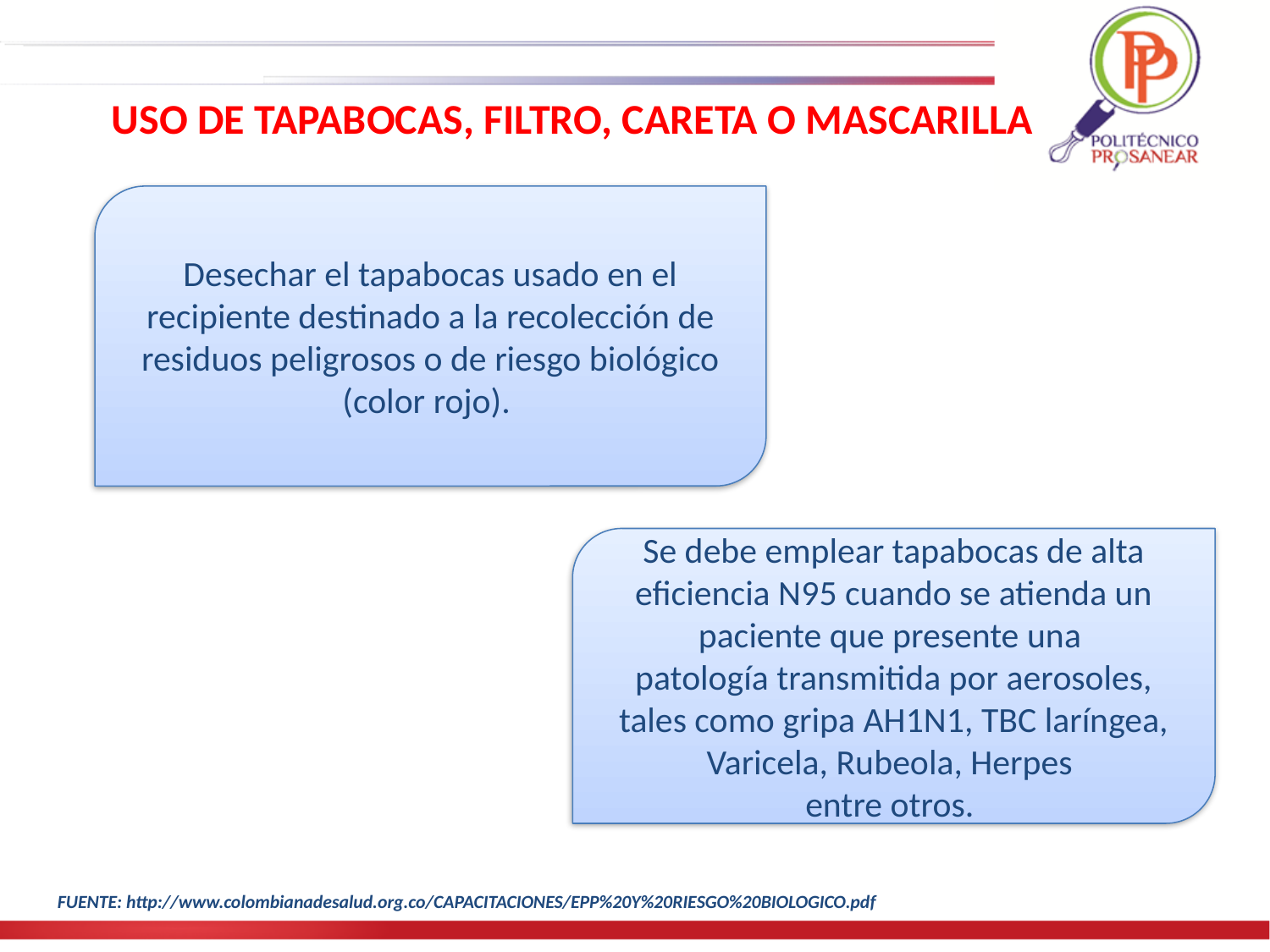

USO DE TAPABOCAS, FILTRO, CARETA O MASCARILLA
Desechar el tapabocas usado en el recipiente destinado a la recolección de residuos peligrosos o de riesgo biológico (color rojo).
Se debe emplear tapabocas de alta eficiencia N95 cuando se atienda un paciente que presente una
patología transmitida por aerosoles, tales como gripa AH1N1, TBC laríngea, Varicela, Rubeola, Herpes
entre otros.
FUENTE: http://www.colombianadesalud.org.co/CAPACITACIONES/EPP%20Y%20RIESGO%20BIOLOGICO.pdf